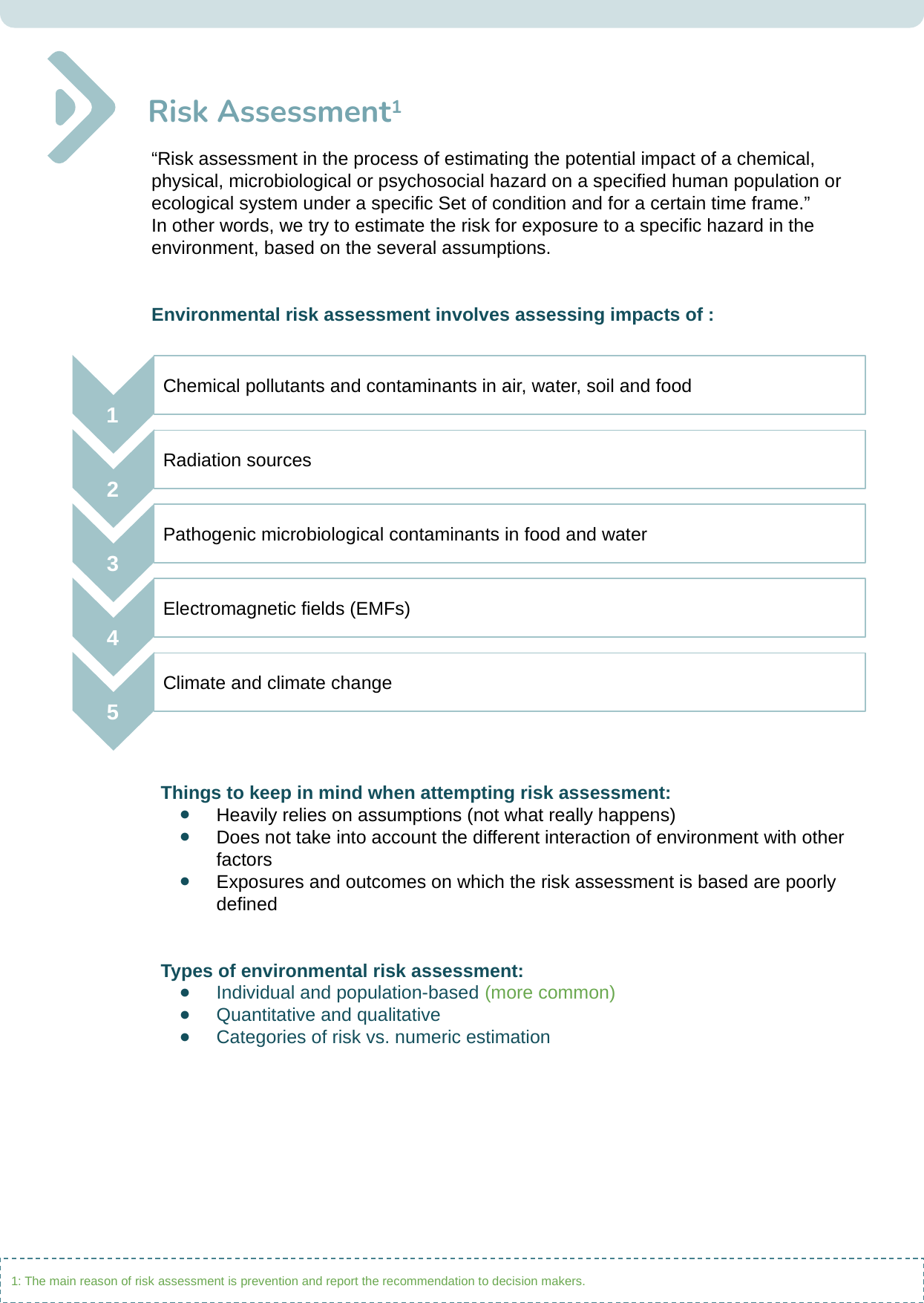

Risk Assessment1
“Risk assessment in the process of estimating the potential impact of a chemical, physical, microbiological or psychosocial hazard on a specified human population or ecological system under a specific Set of condition and for a certain time frame.”
In other words, we try to estimate the risk for exposure to a specific hazard in the environment, based on the several assumptions.

Environmental risk assessment involves assessing impacts of :
Chemical pollutants and contaminants in air, water, soil and food

1
Radiation sources

2
Pathogenic microbiological contaminants in food and water

3
Electromagnetic fields (EMFs)

4
Climate and climate change

5
Things to keep in mind when attempting risk assessment:
Heavily relies on assumptions (not what really happens)
Does not take into account the different interaction of environment with other factors
Exposures and outcomes on which the risk assessment is based are poorly defined

Types of environmental risk assessment:
Individual and population-based (more common)
Quantitative and qualitative
Categories of risk vs. numeric estimation
1: The main reason of risk assessment is prevention and report the recommendation to decision makers.